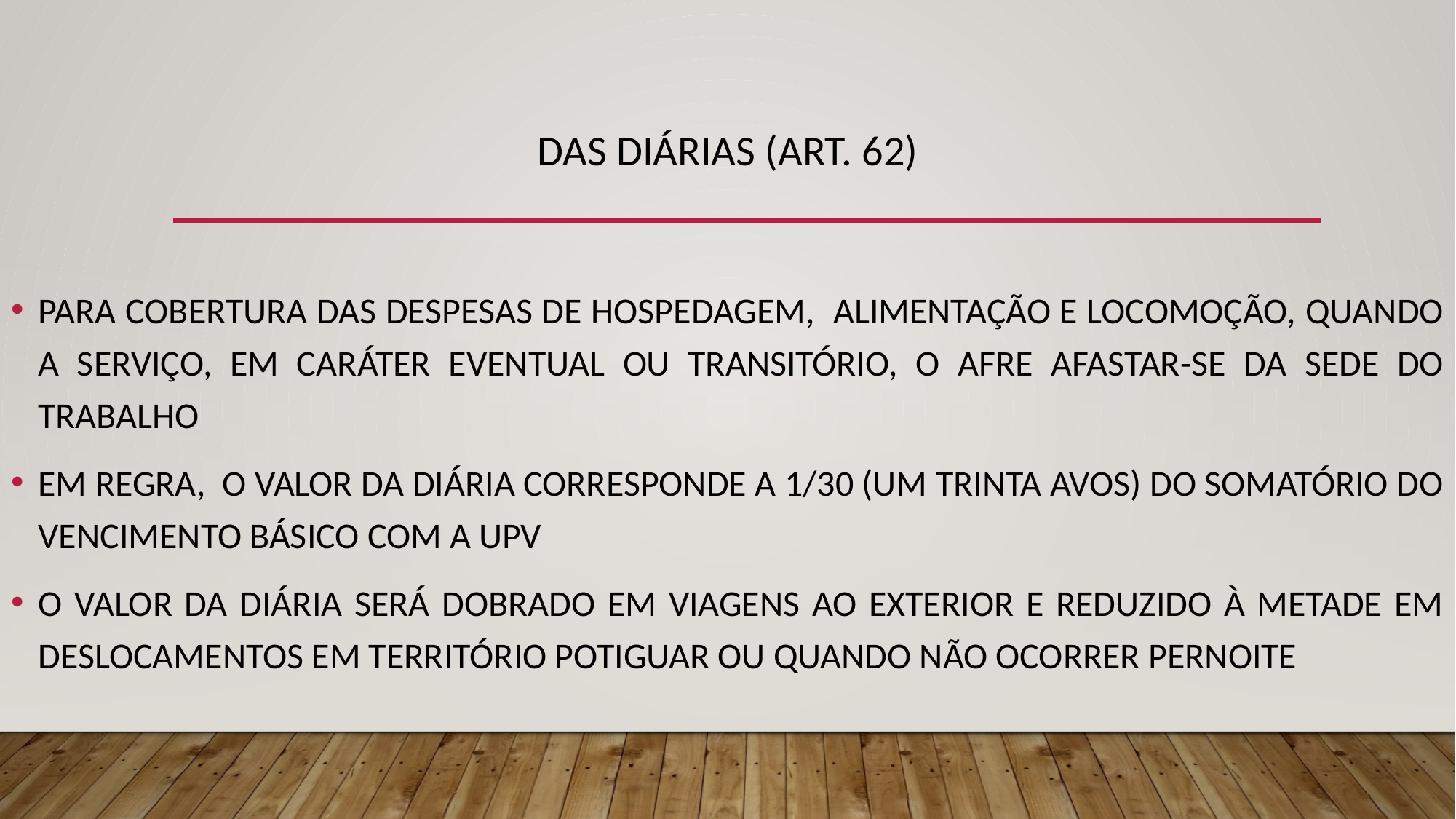

# DAS DIÁRIAS (ART. 62)

PARA COBERTURA DAS DESPESAS DE HOSPEDAGEM,  ALIMENTAÇÃO E LOCOMOÇÃO, QUANDO A SERVIÇO, EM CARÁTER EVENTUAL OU TRANSITÓRIO, O AFRE AFASTAR-SE DA SEDE DO TRABALHO
EM REGRA,  O VALOR DA DIÁRIA CORRESPONDE A 1/30 (UM TRINTA AVOS) DO SOMATÓRIO DO VENCIMENTO BÁSICO COM A UPV
O VALOR DA DIÁRIA SERÁ DOBRADO EM VIAGENS AO EXTERIOR E REDUZIDO À METADE EM DESLOCAMENTOS EM TERRITÓRIO POTIGUAR OU QUANDO NÃO OCORRER PERNOITE